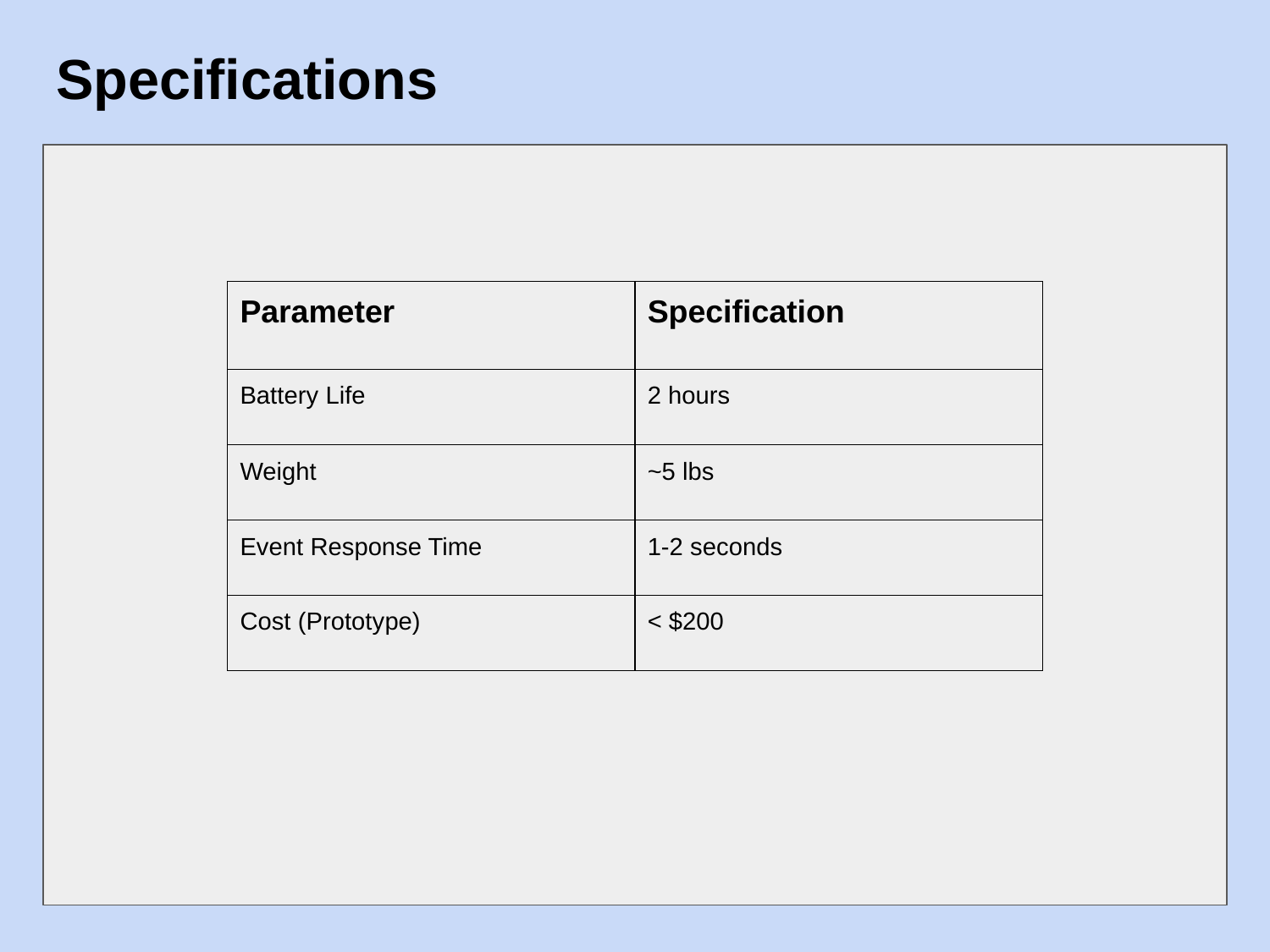

# Specifications
| Parameter | Specification |
| --- | --- |
| Battery Life | 2 hours |
| Weight | ~5 lbs |
| Event Response Time | 1-2 seconds |
| Cost (Prototype) | < $200 |